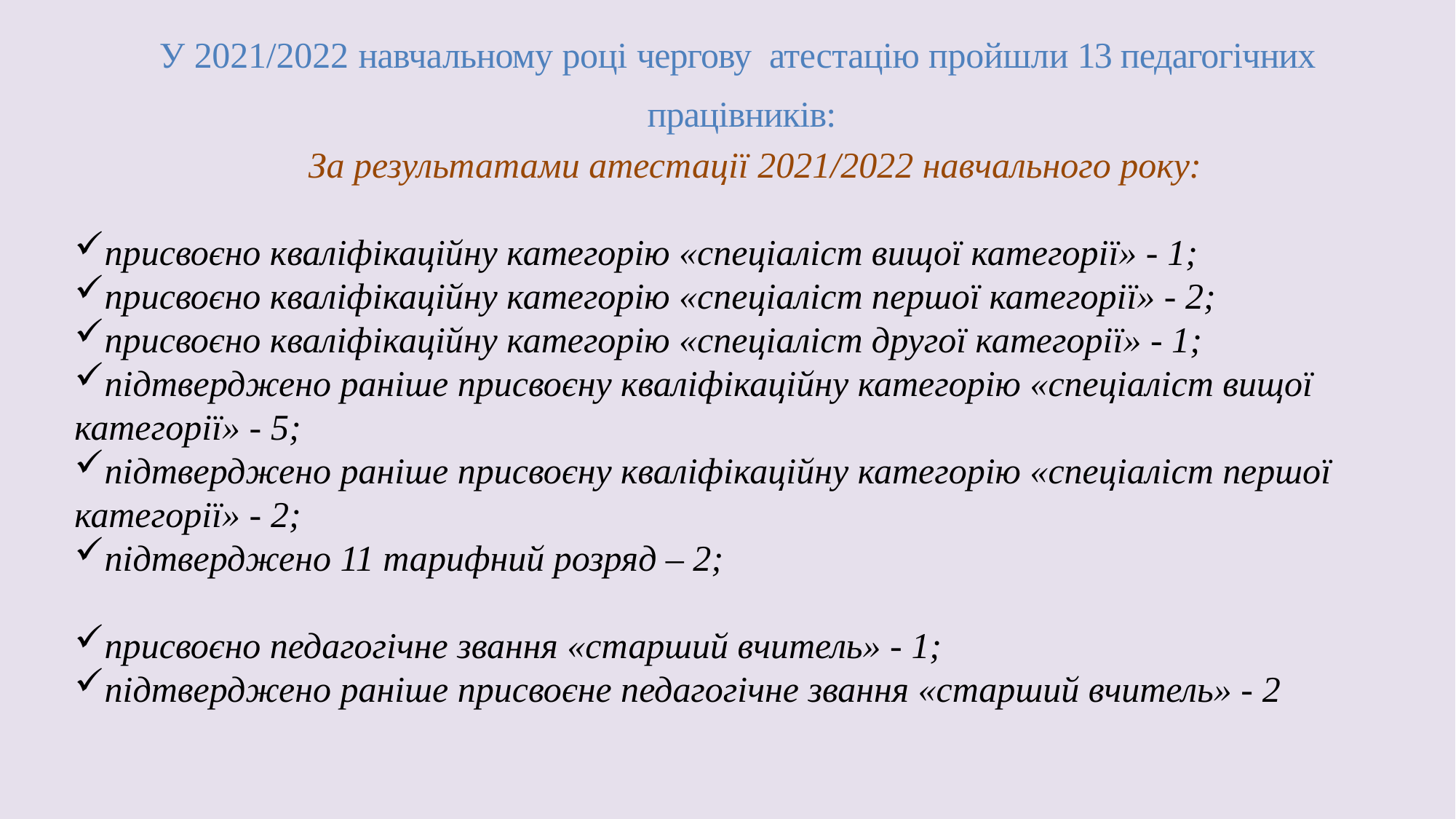

# У 2021/2022 навчальному році чергову  атестацію пройшли 13 педагогічних  працівників:
За результатами атестації 2021/2022 навчального року:

присвоєно кваліфікаційну категорію «спеціаліст вищої категорії» - 1;
присвоєно кваліфікаційну категорію «спеціаліст першої категорії» - 2;
присвоєно кваліфікаційну категорію «спеціаліст другої категорії» - 1;
підтверджено раніше присвоєну кваліфікаційну категорію «спеціаліст вищої категорії» - 5;
підтверджено раніше присвоєну кваліфікаційну категорію «спеціаліст першої категорії» - 2;
підтверджено 11 тарифний розряд – 2;

присвоєно педагогічне звання «старший вчитель» - 1;
підтверджено раніше присвоєне педагогічне звання «старший вчитель» - 2